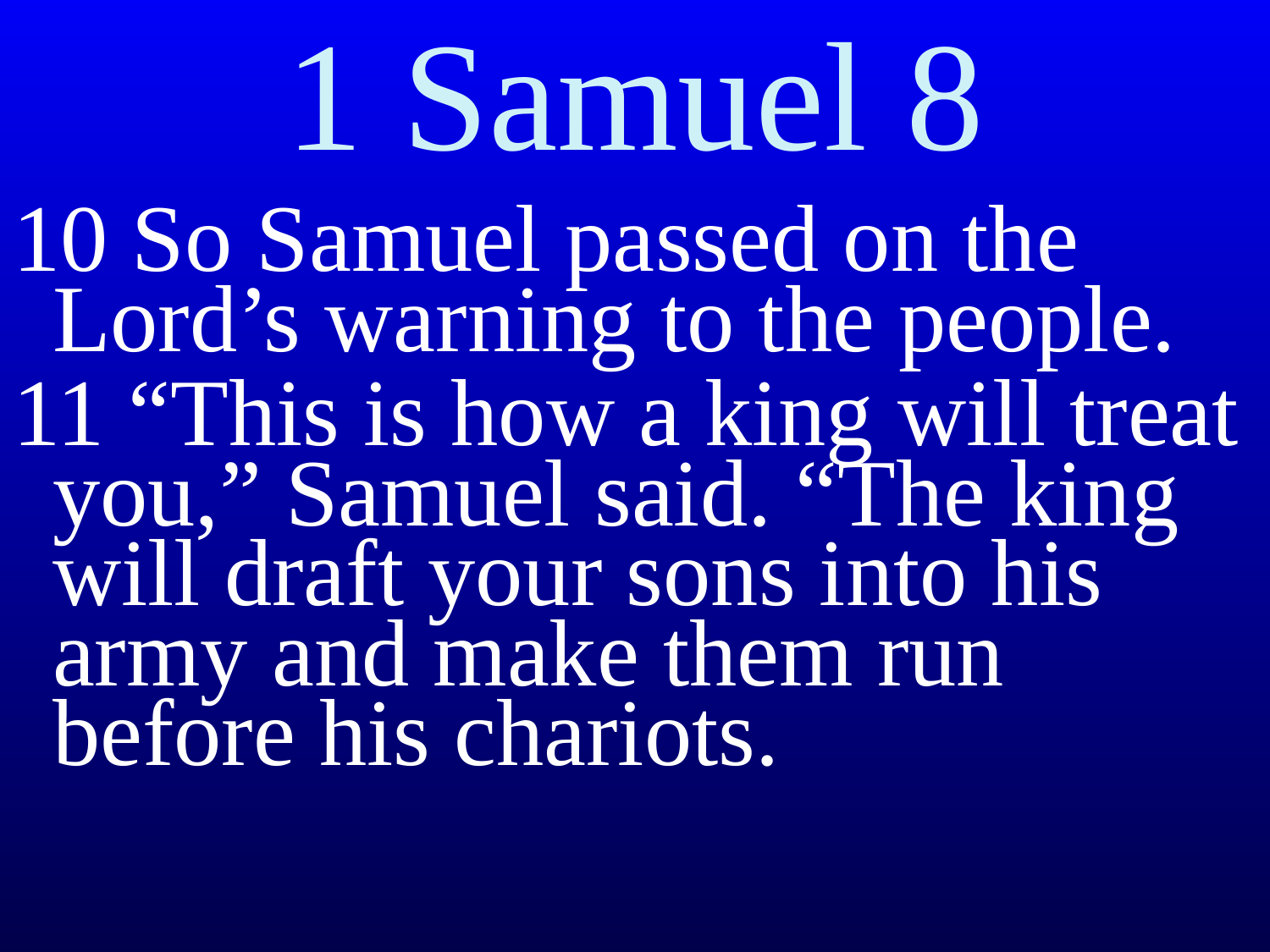

# 1 Samuel 8
10 So Samuel passed on the Lord’s warning to the people.
11 “This is how a king will treat you,” Samuel said. “The king will draft your sons into his army and make them run before his chariots.